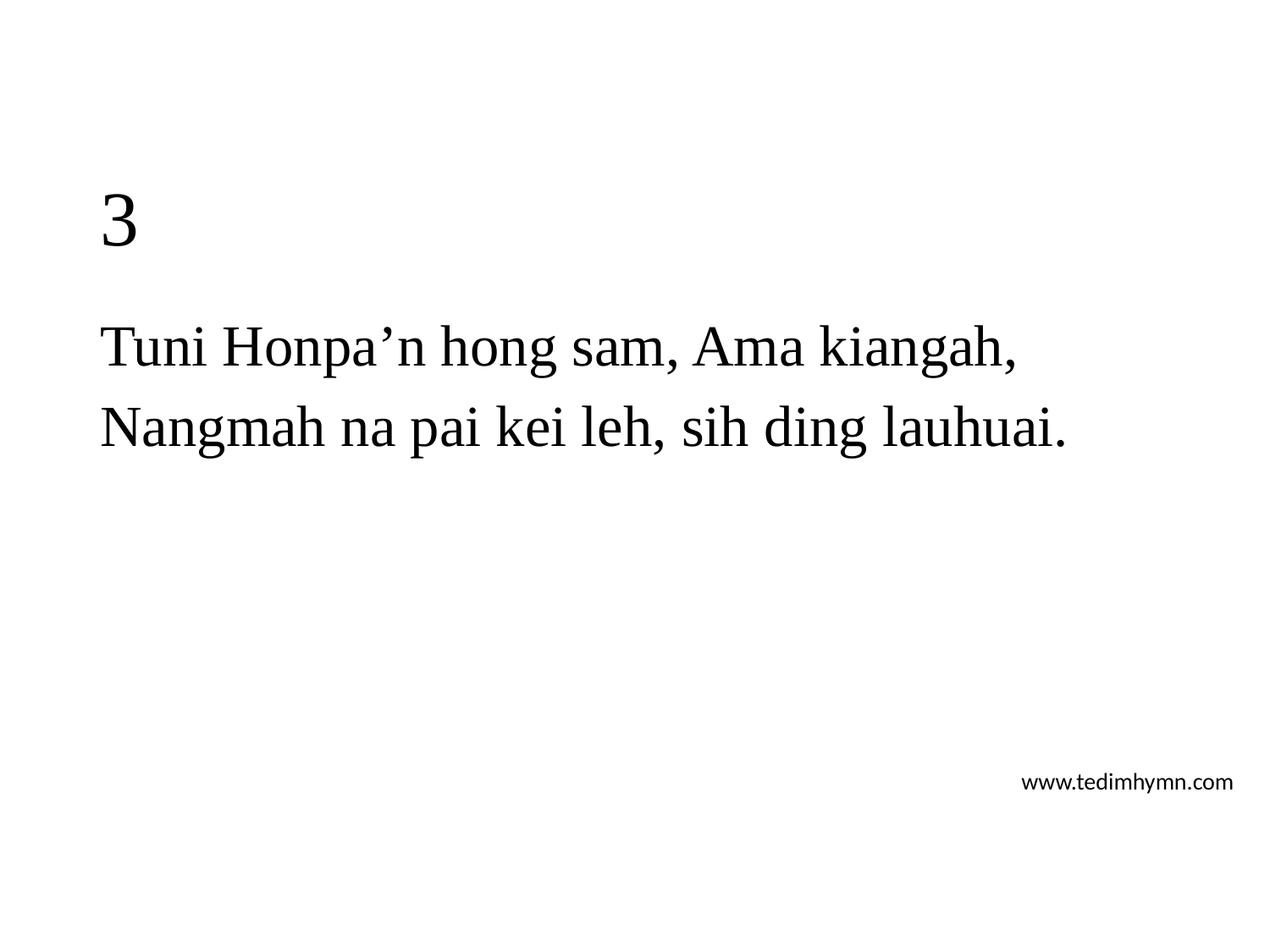

# 3
Tuni Honpa’n hong sam, Ama kiangah,
Nangmah na pai kei leh, sih ding lauhuai.
www.tedimhymn.com